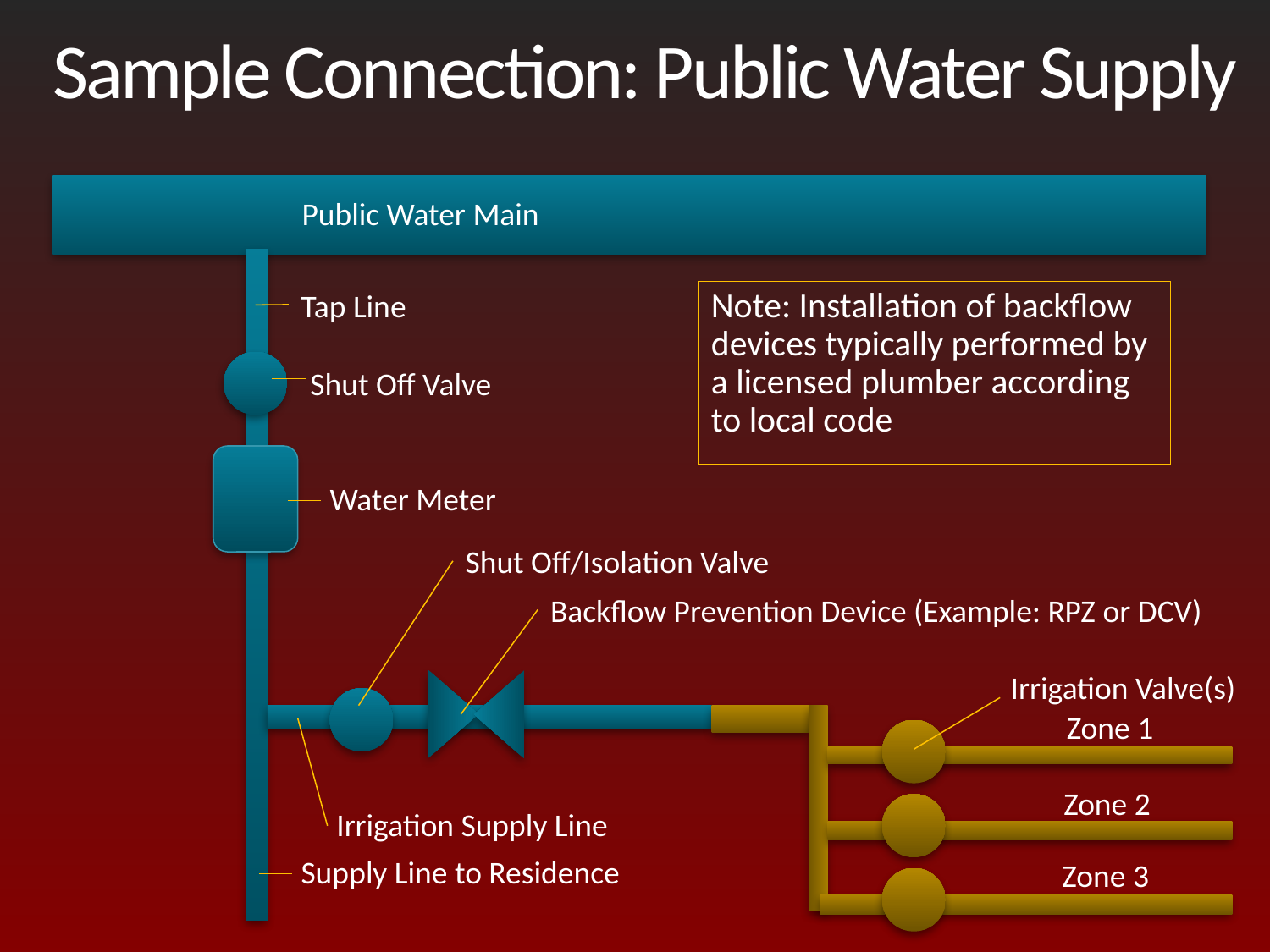

# Sample Connection: Public Water Supply

Public Water Main

Tap Line
Note: Installation of backflow devices typically performed by a licensed plumber according to local code

Shut Off Valve

Water Meter
Shut Off/Isolation Valve
Backflow Prevention Device (Example: RPZ or DCV)
Irrigation Valve(s)

Zone 1

Zone 2

Irrigation Supply Line

Supply Line to Residence
Zone 3